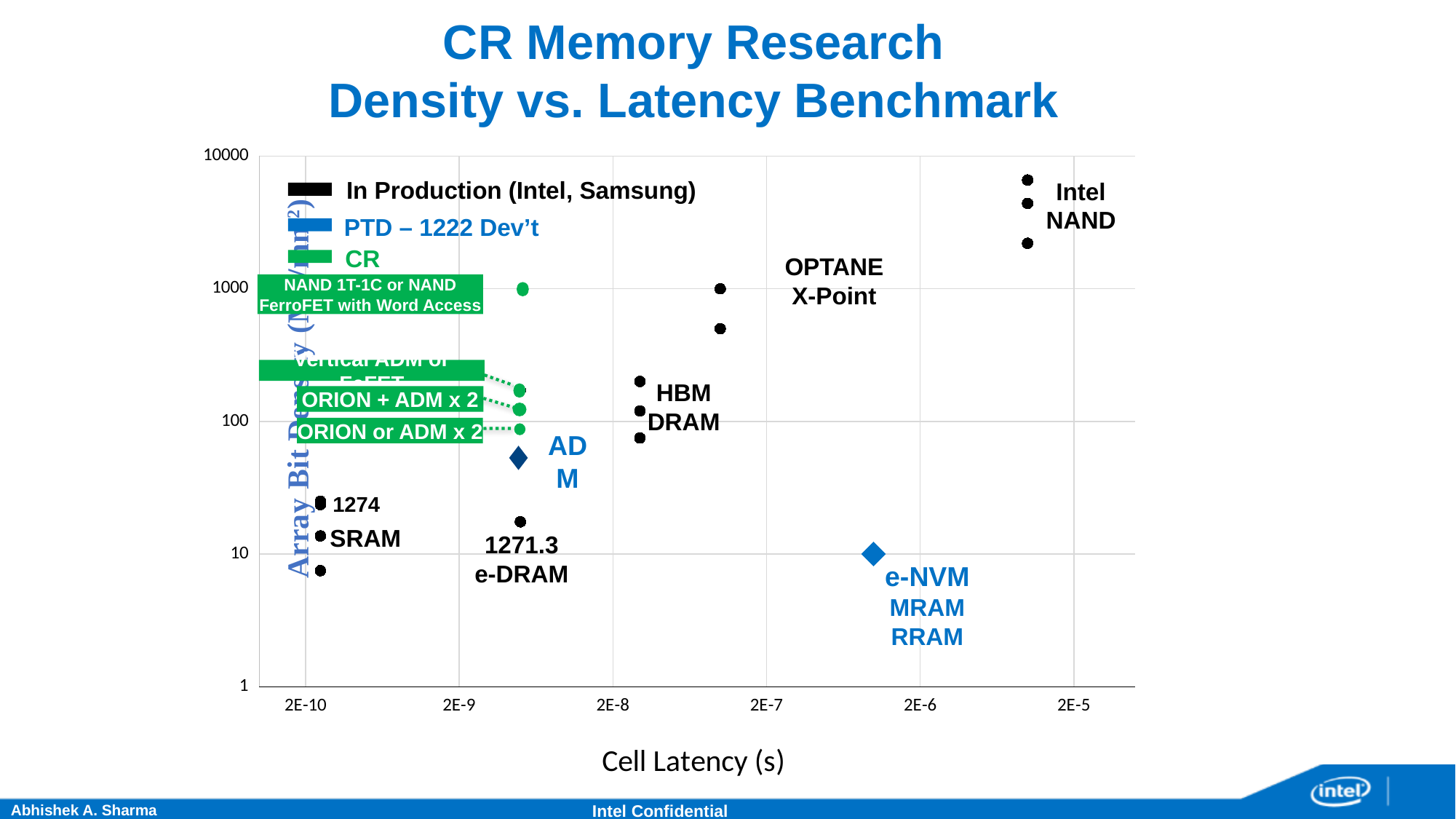

# CR Memory Research Density vs. Latency Benchmark

### Chart: Cell Latency (s)

| Category | Array Bit Density (Mb/mm2) | Array Bit Density (Mb/mm2) |
|---|---|---|
In Production (Intel, Samsung)
Intel
NAND

PTD – 1222 Dev’t

CR Research
OPTANE
X-Point

NAND 1T-1C or NAND FerroFET with Word Access

Vertical ADM or FeFET
HBM
DRAM

ORION + ADM x 2

ORION or ADM x 2

ADM

1274
SRAM
1271.3
e-DRAM

e-NVM
MRAM
RRAM
Intel Confidential